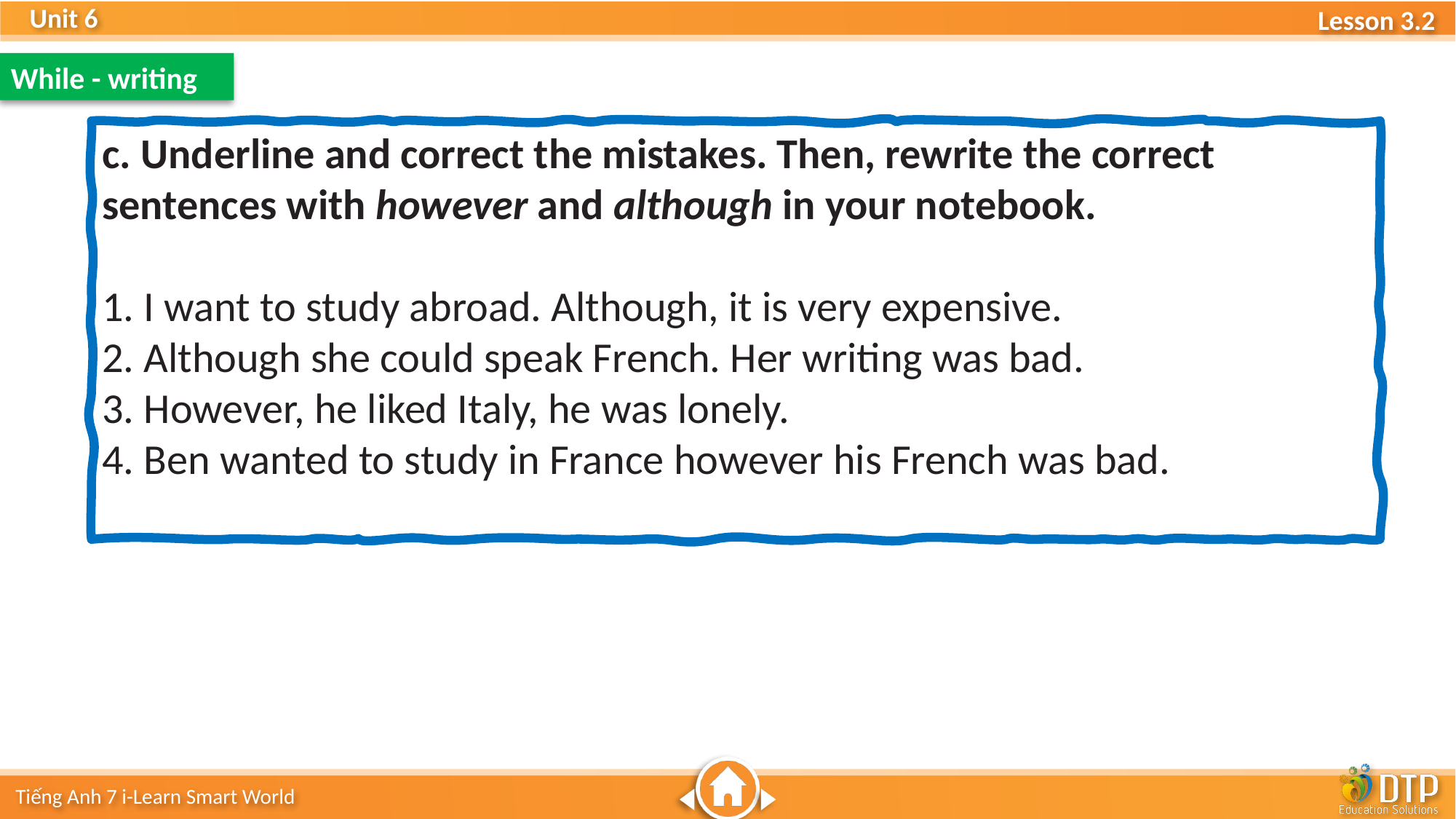

While - writing
c. Underline and correct the mistakes. Then, rewrite the correct sentences with however and although in your notebook.
1. I want to study abroad. Although, it is very expensive.
2. Although she could speak French. Her writing was bad.
3. However, he liked Italy, he was lonely.
4. Ben wanted to study in France however his French was bad.